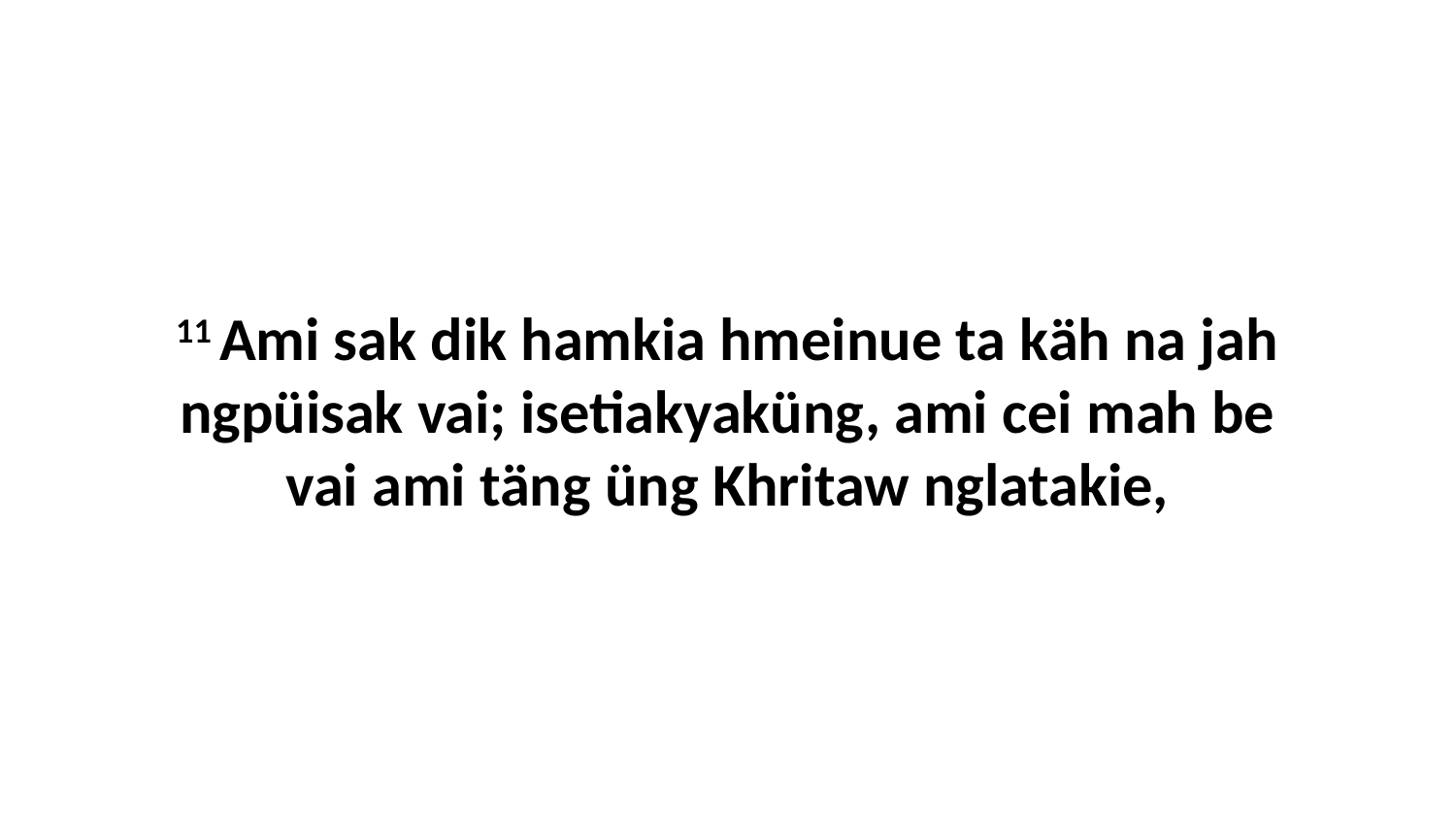

11 Ami sak dik hamkia hmeinue ta käh na jah ngpüisak vai; isetiakyaküng, ami cei mah be vai ami täng üng Khritaw nglatakie,